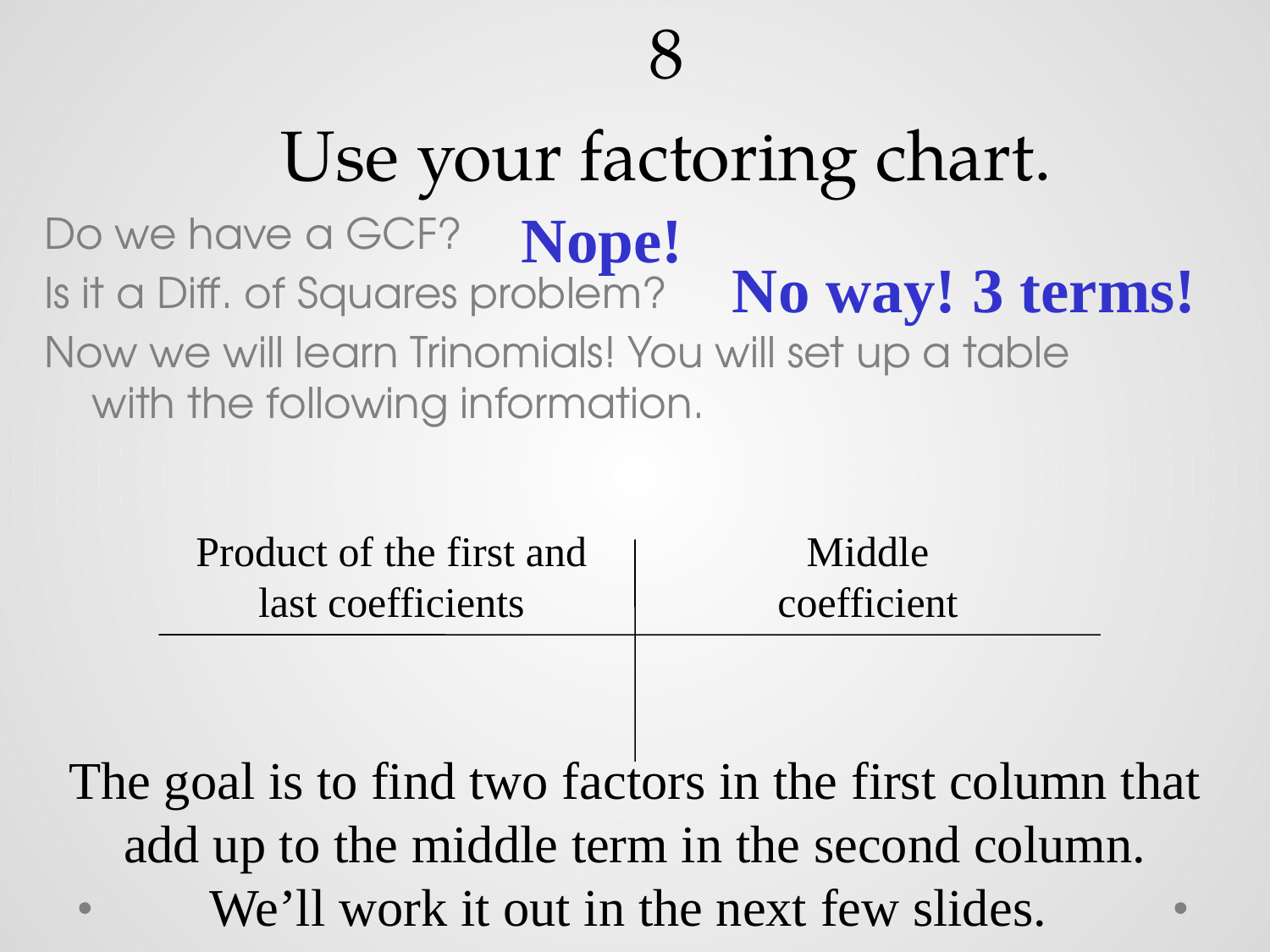

# Here we go! 1) Factor y2 + 6y + 8 Use your factoring chart.
Nope!
Do we have a GCF?
Is it a Diff. of Squares problem?
Now we will learn Trinomials! You will set up a table with the following information.
No way! 3 terms!
Product of the first and last coefficients
Middle
coefficient

The goal is to find two factors in the first column that add up to the middle term in the second column.
We’ll work it out in the next few slides.